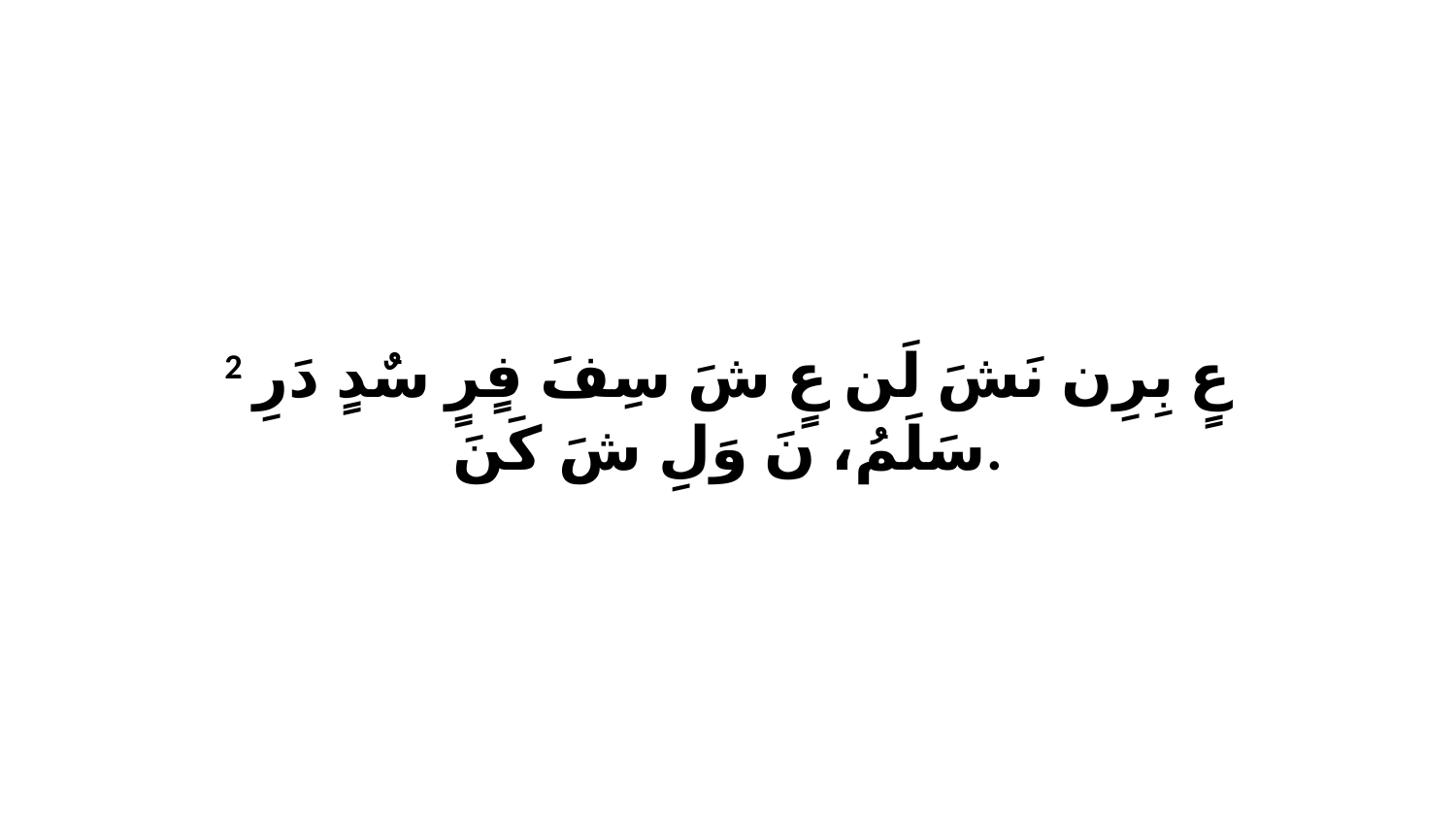

2 عٍ بِرِن نَشَ لَن عٍ شَ سِفَ فٍرٍ سٌدٍ دَرِ سَلَمُ، نَ وَلِ شَ كَنَ.